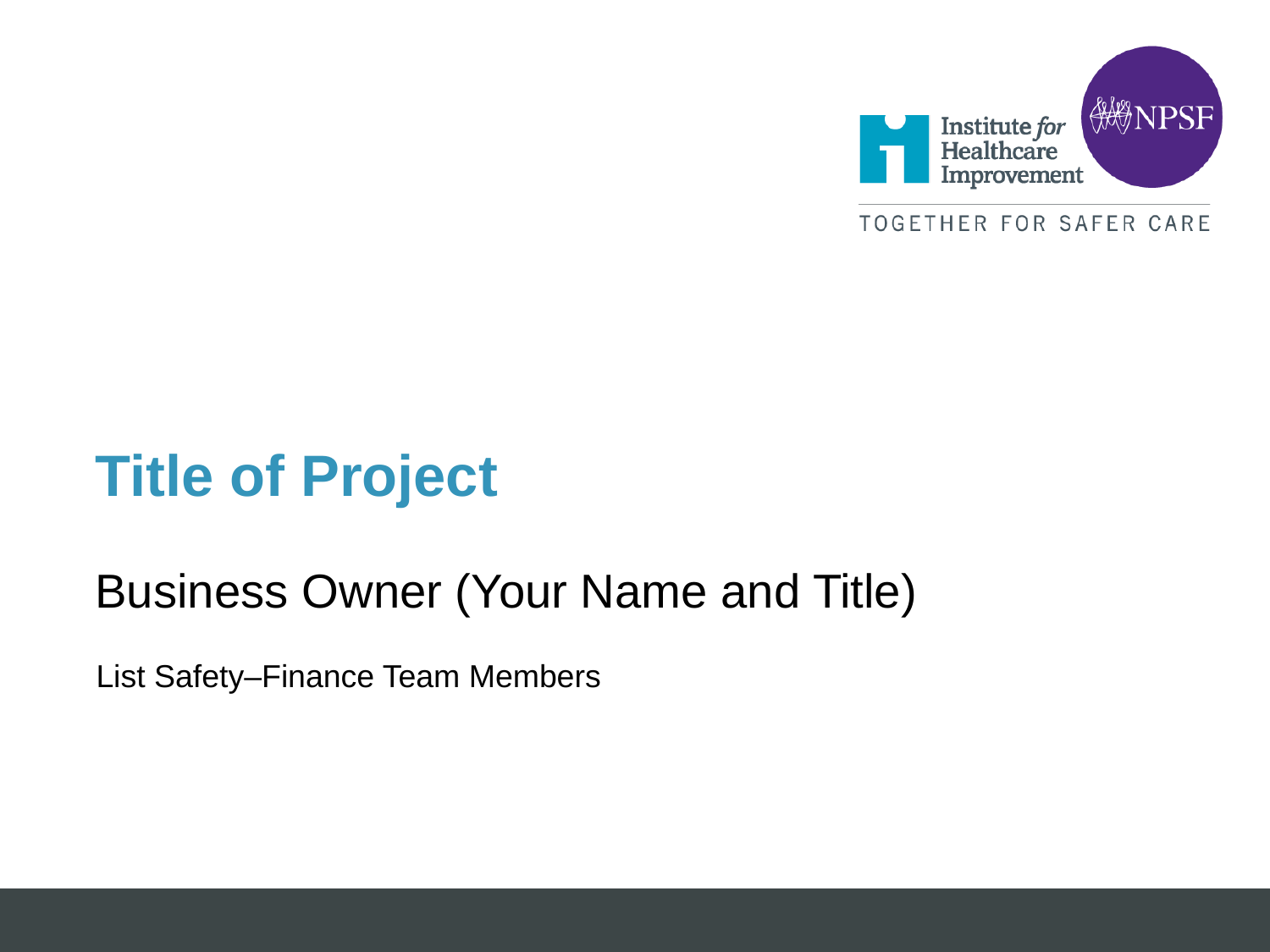

# Title of Project
Business Owner (Your Name and Title)
List Safety–Finance Team Members